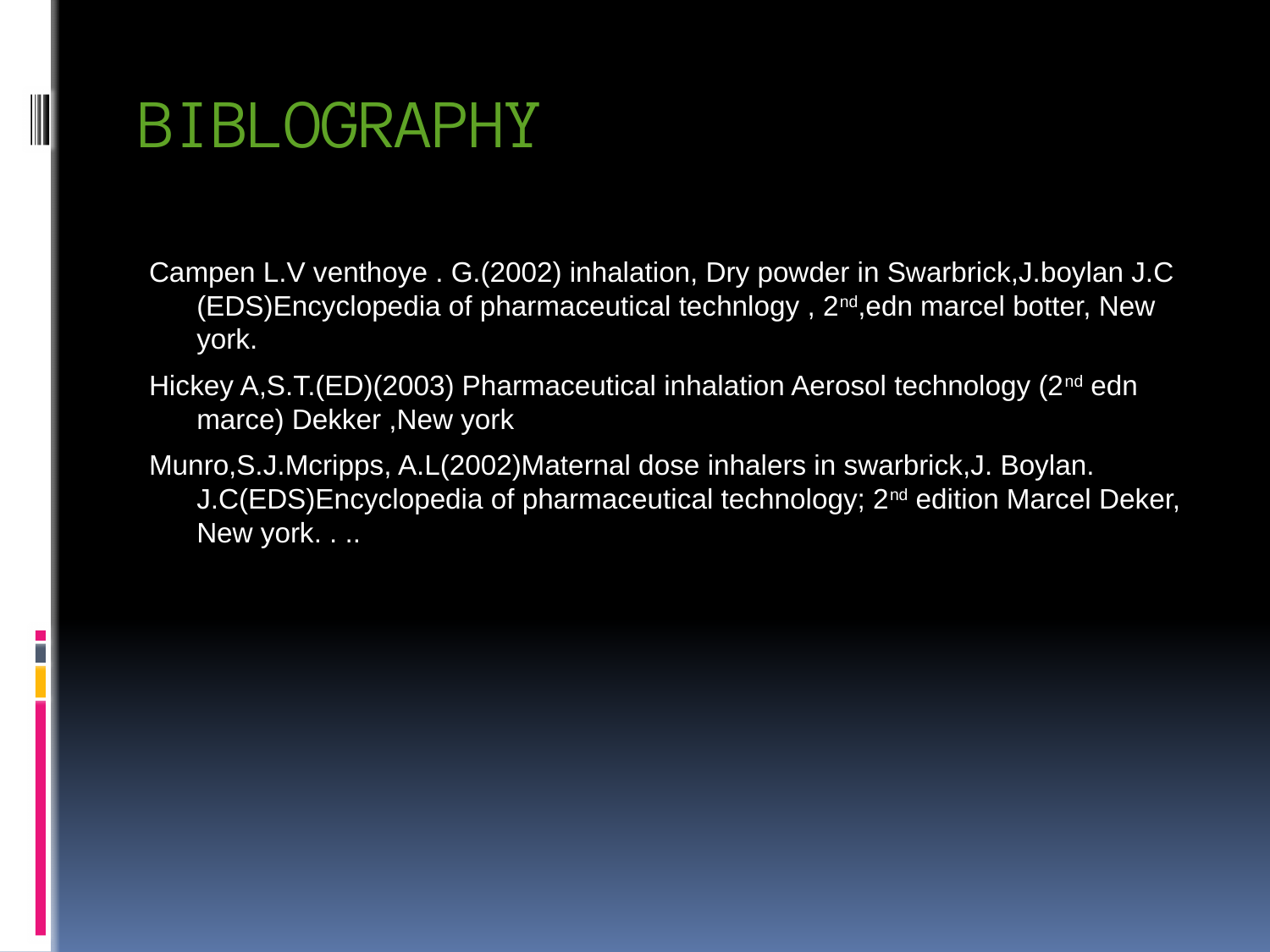

# BIBLOGRAPHY
Campen L.V venthoye . G.(2002) inhalation, Dry powder in Swarbrick,J.boylan J.C (EDS)Encyclopedia of pharmaceutical technlogy , 2nd,edn marcel botter, New york.
Hickey A,S.T.(ED)(2003) Pharmaceutical inhalation Aerosol technology (2nd edn marce) Dekker ,New york
Munro,S.J.Mcripps, A.L(2002)Maternal dose inhalers in swarbrick,J. Boylan. J.C(EDS)Encyclopedia of pharmaceutical technology; 2nd edition Marcel Deker, New york. . ..